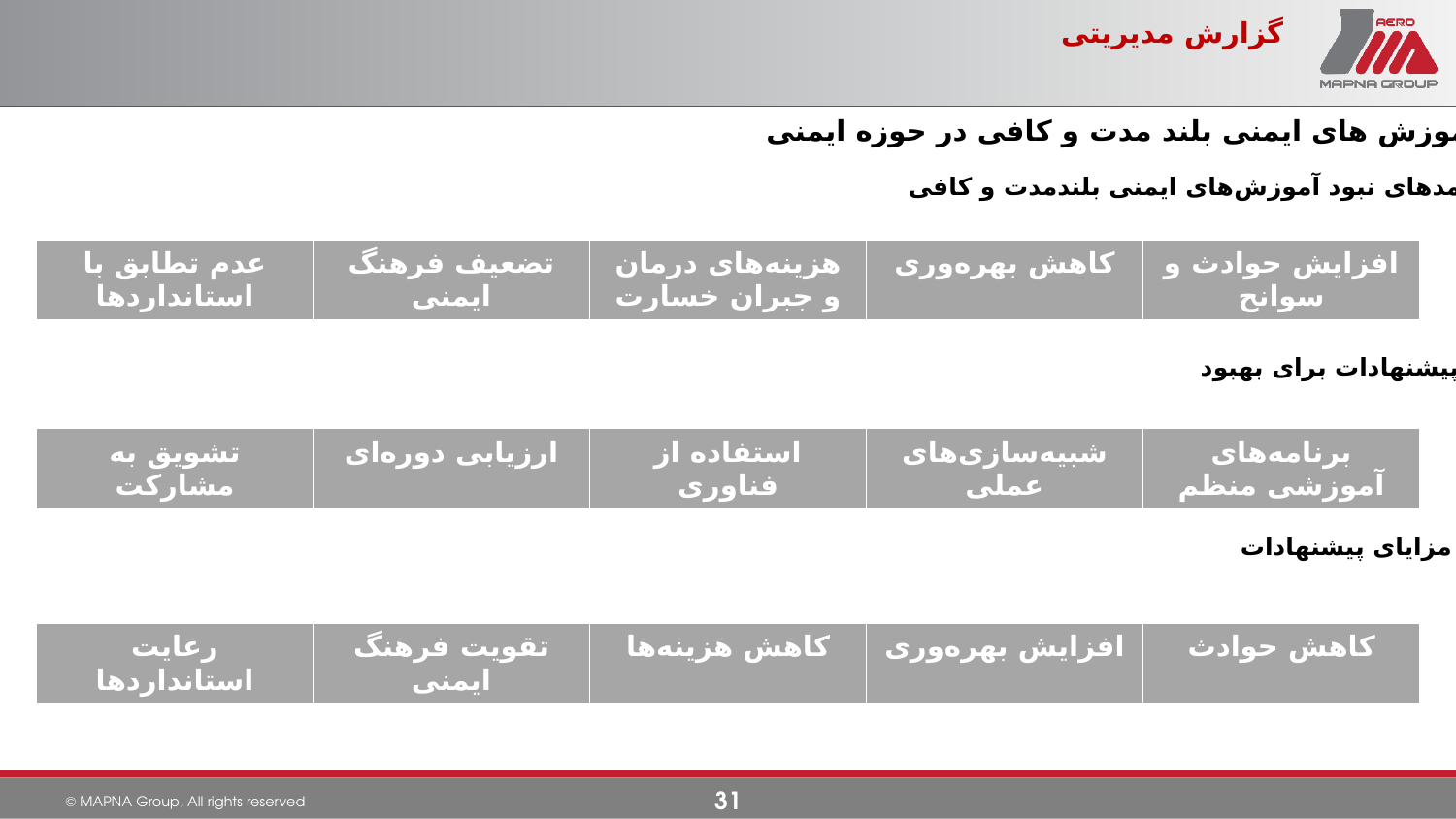

# گزارش مدیریتی
نبود آموزش های ایمنی بلند مدت و کافی در حوزه ایمنی
پیامدهای نبود آموزش‌های ایمنی بلندمدت و کافی
| عدم تطابق با استانداردها | تضعیف فرهنگ ایمنی | هزینه‌های درمان و جبران خسارت | کاهش بهره‌وری | افزایش حوادث و سوانح |
| --- | --- | --- | --- | --- |
پیشنهادات برای بهبود
| تشویق به مشارکت | ارزیابی دوره‌ای | استفاده از فناوری | شبیه‌سازی‌های عملی | برنامه‌های آموزشی منظم |
| --- | --- | --- | --- | --- |
مزایای پیشنهادات
| رعایت استانداردها | تقویت فرهنگ ایمنی | کاهش هزینه‌ها | افزایش بهره‌وری | کاهش حوادث |
| --- | --- | --- | --- | --- |